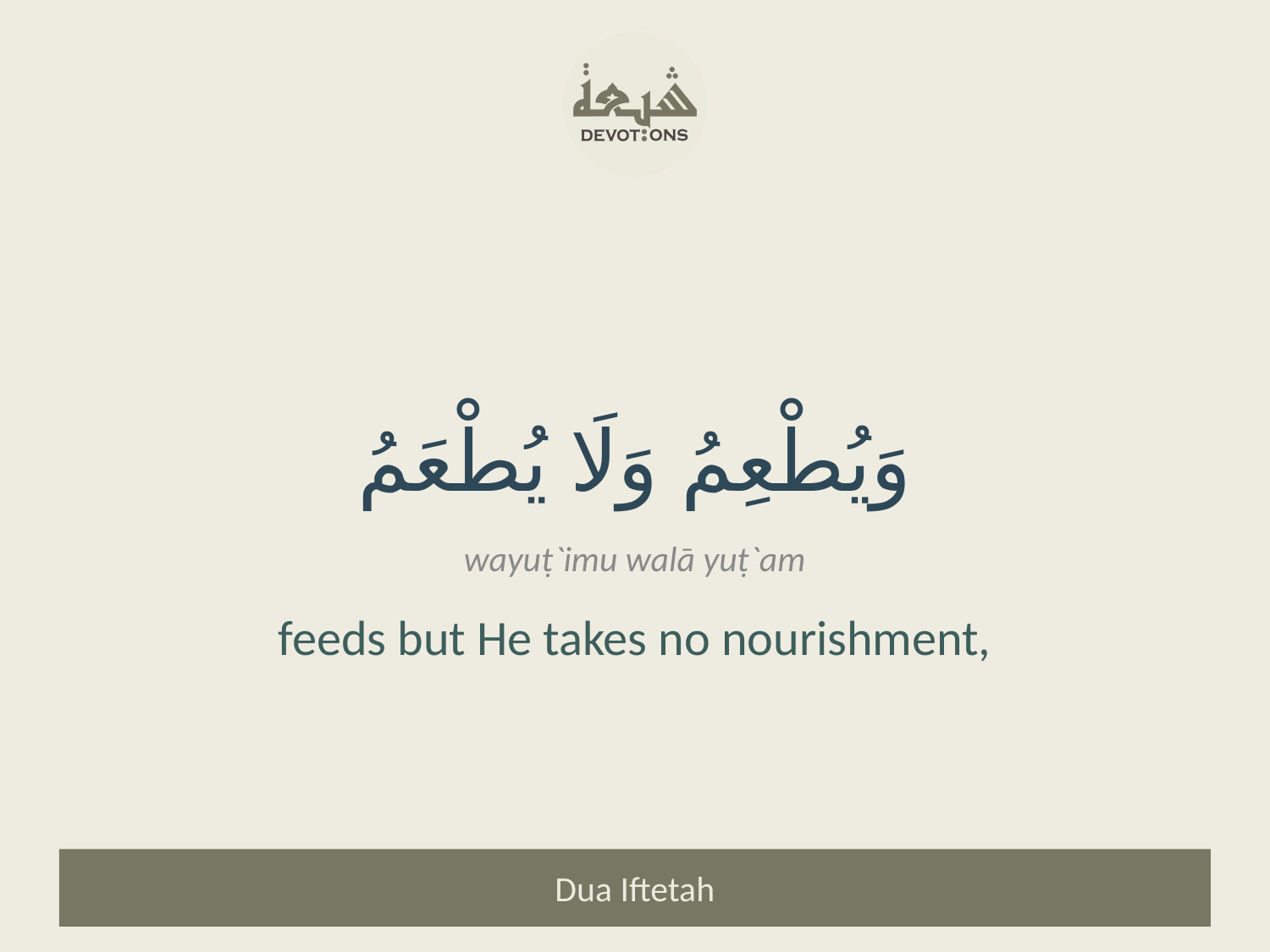

وَيُطْعِمُ وَلَا يُطْعَمُ
wayuṭ`imu walā yuṭ`am
feeds but He takes no nourishment,
Dua Iftetah